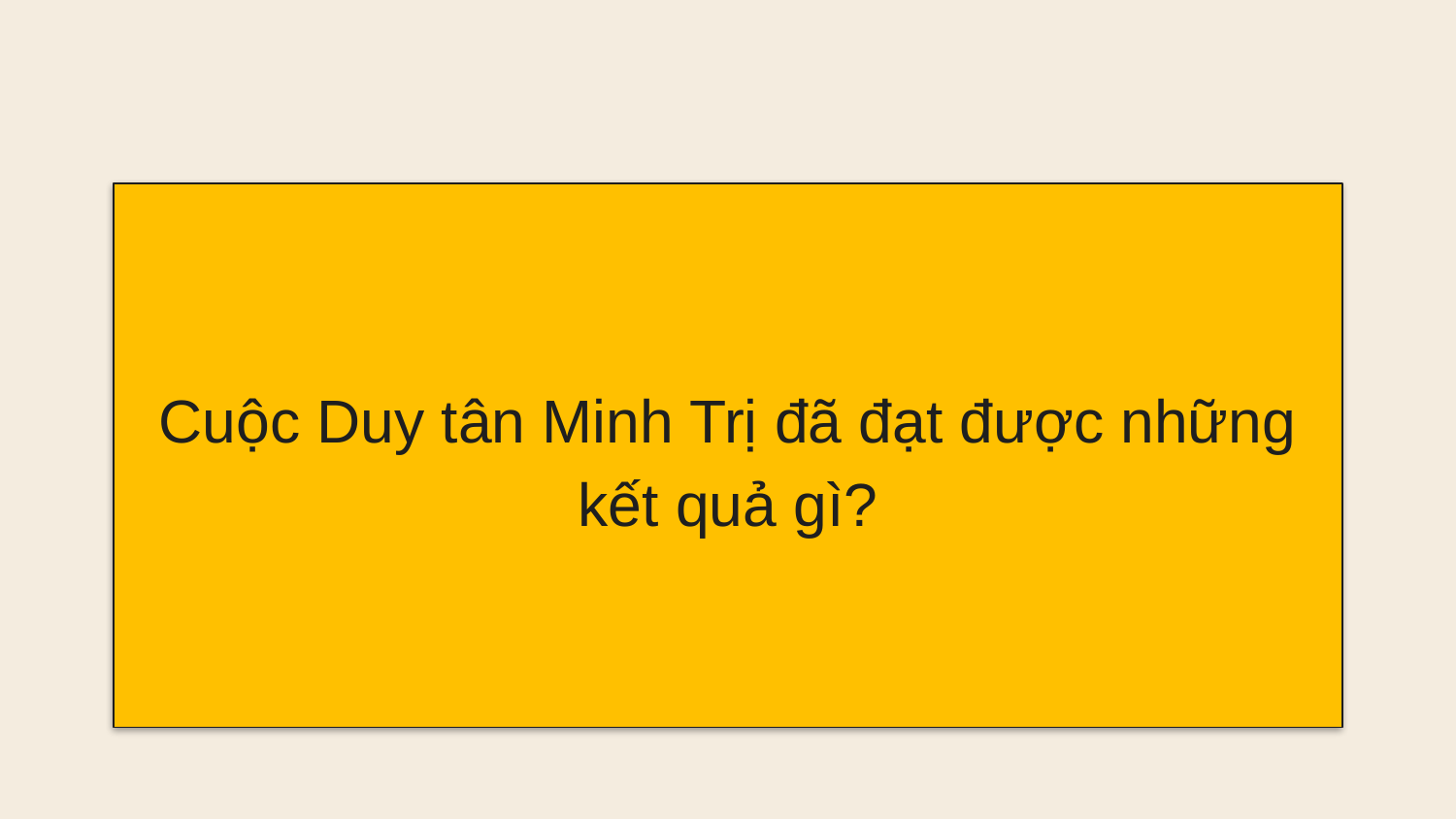

#
Cuộc Duy tân Minh Trị đã đạt được những kết quả gì?